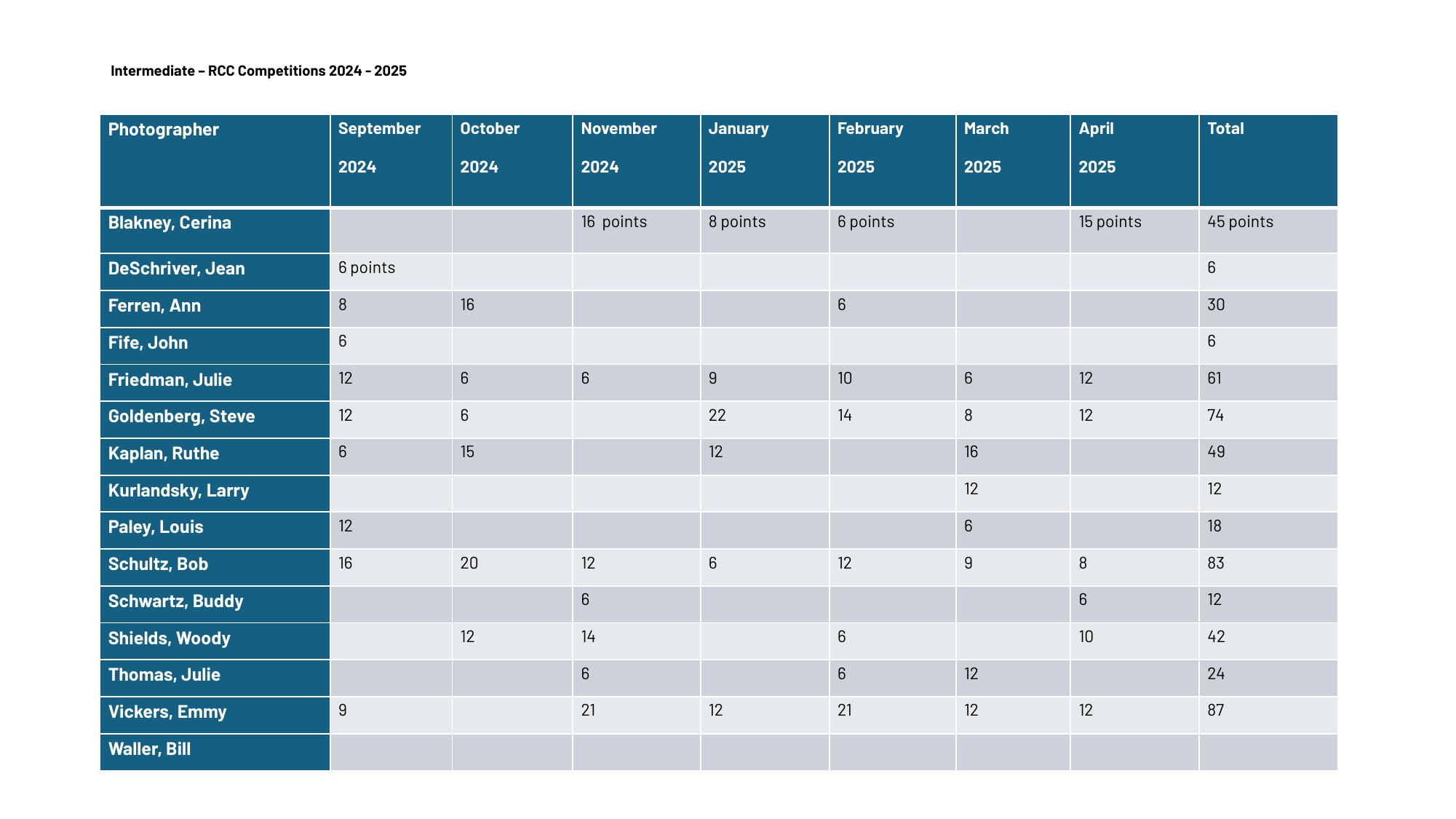

# Intermediate – RCC Competitions 2024 - 2025
| Photographer | September 2024 | October 2024 | November 2024 | January 2025 | February 2025 | March 2025 | April 2025 | Total |
| --- | --- | --- | --- | --- | --- | --- | --- | --- |
| Blakney, Cerina |  |  | 16 points | 8 points | 6 points |  | 15 points | 45 points |
| DeSchriver, Jean | 6 points |  |  |  |  |  |  | 6 |
| Ferren, Ann | 8 | 16 |  |  | 6 |  |  | 30 |
| Fife, John | 6 |  |  |  |  |  |  | 6 |
| Friedman, Julie | 12 | 6 | 6 | 9 | 10 | 6 | 12 | 61 |
| Goldenberg, Steve | 12 | 6 |  | 22 | 14 | 8 | 12 | 74 |
| Kaplan, Ruthe | 6 | 15 |  | 12 |  | 16 |  | 49 |
| Kurlandsky, Larry |  |  |  |  |  | 12 |  | 12 |
| Paley, Louis | 12 |  |  |  |  | 6 |  | 18 |
| Schultz, Bob | 16 | 20 | 12 | 6 | 12 | 9 | 8 | 83 |
| Schwartz, Buddy |  |  | 6 |  |  |  | 6 | 12 |
| Shields, Woody |  | 12 | 14 |  | 6 |  | 10 | 42 |
| Thomas, Julie |  |  | 6 |  | 6 | 12 |  | 24 |
| Vickers, Emmy | 9 |  | 21 | 12 | 21 | 12 | 12 | 87 |
| Waller, Bill |  |  |  |  |  |  |  |  |